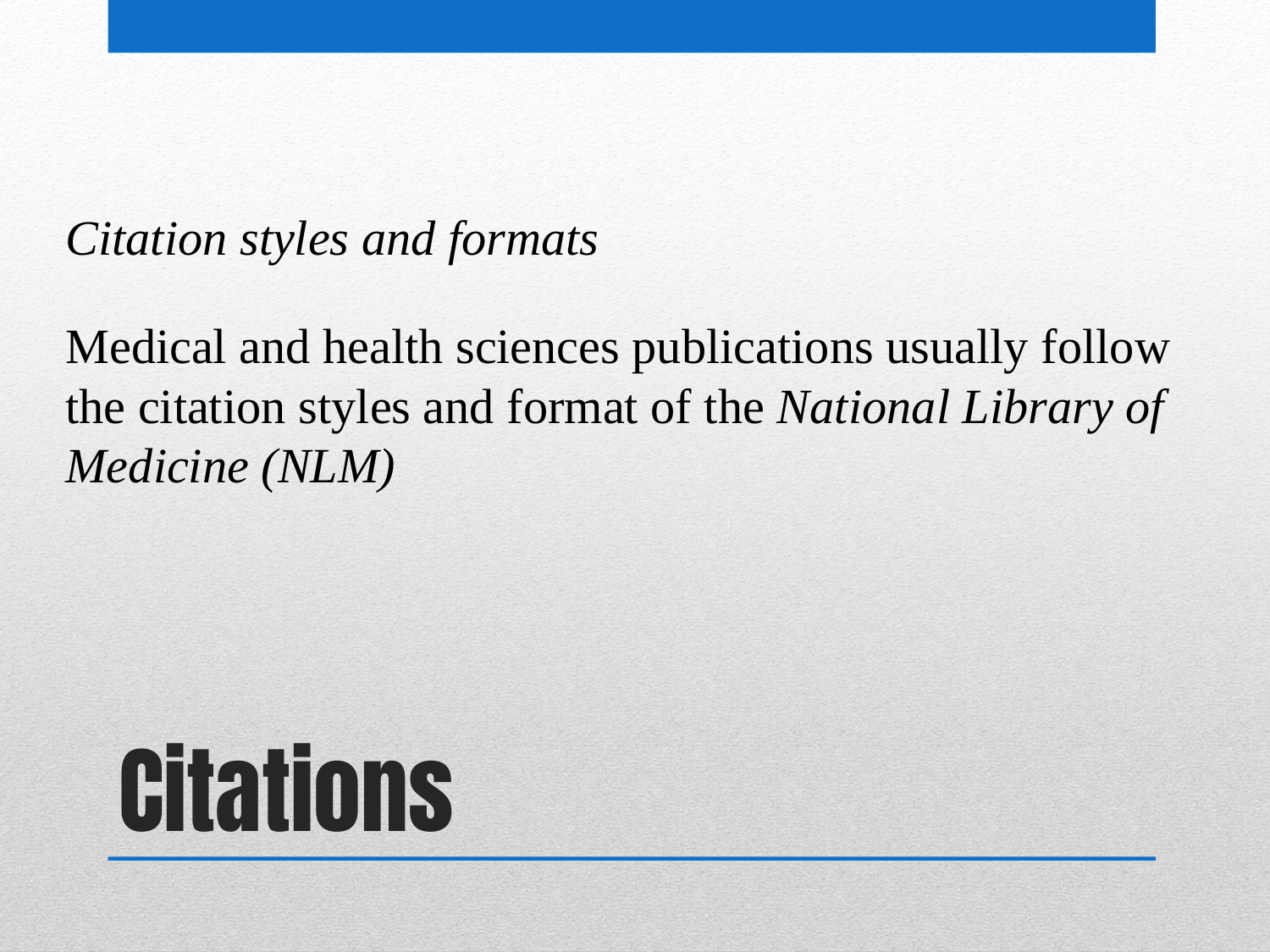

Citation styles and formats

Medical and health sciences publications usually follow the citation styles and format of the National Library of Medicine (NLM)
# Citations